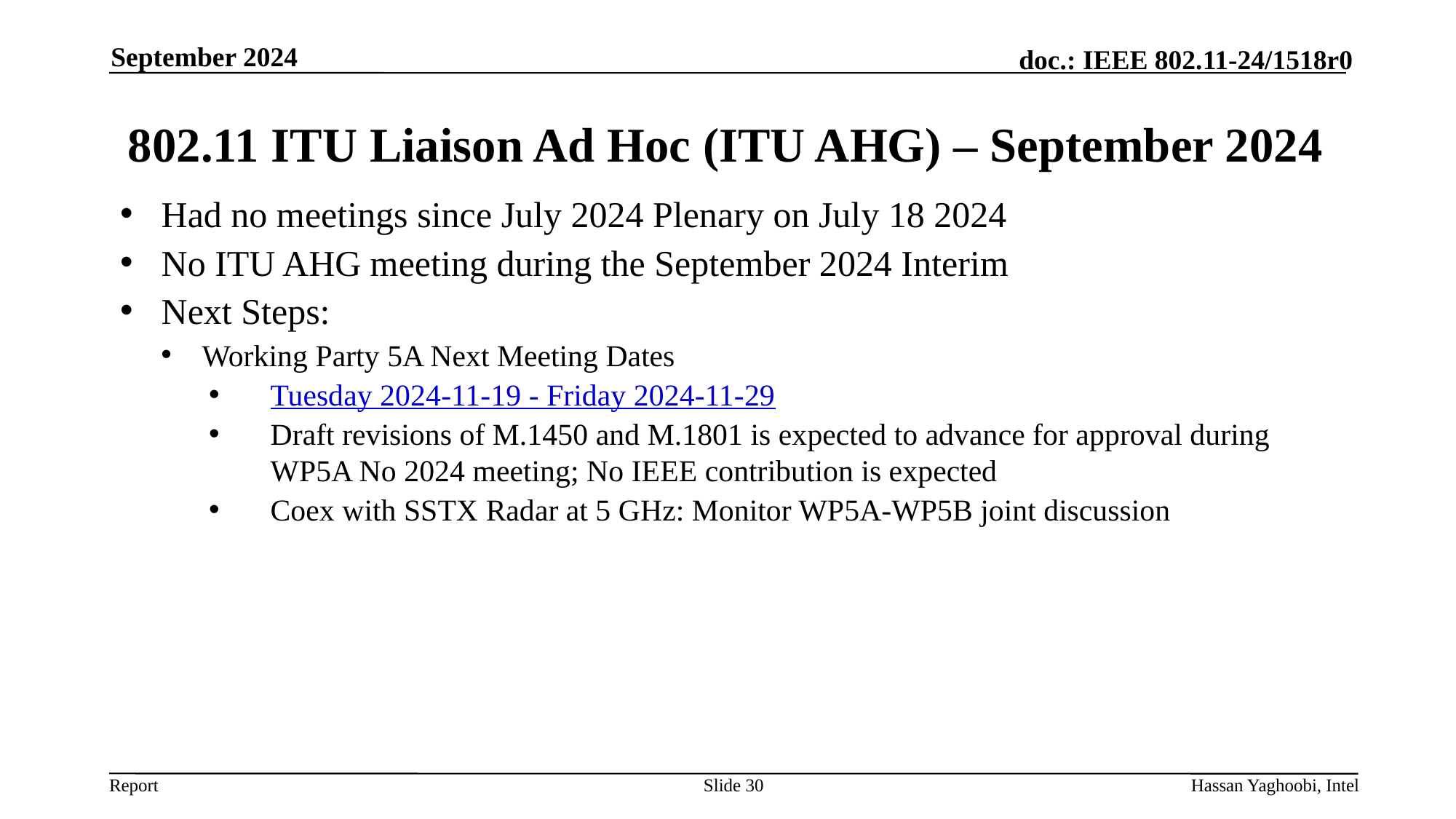

September 2024
# 802.11 ITU Liaison Ad Hoc (ITU AHG) – September 2024
Had no meetings since July 2024 Plenary on July 18 2024
No ITU AHG meeting during the September 2024 Interim
Next Steps:
Working Party 5A Next Meeting Dates
Tuesday 2024-11-19 - Friday 2024-11-29
Draft revisions of M.1450 and M.1801 is expected to advance for approval during WP5A No 2024 meeting; No IEEE contribution is expected
Coex with SSTX Radar at 5 GHz: Monitor WP5A-WP5B joint discussion
Slide 30
Hassan Yaghoobi, Intel